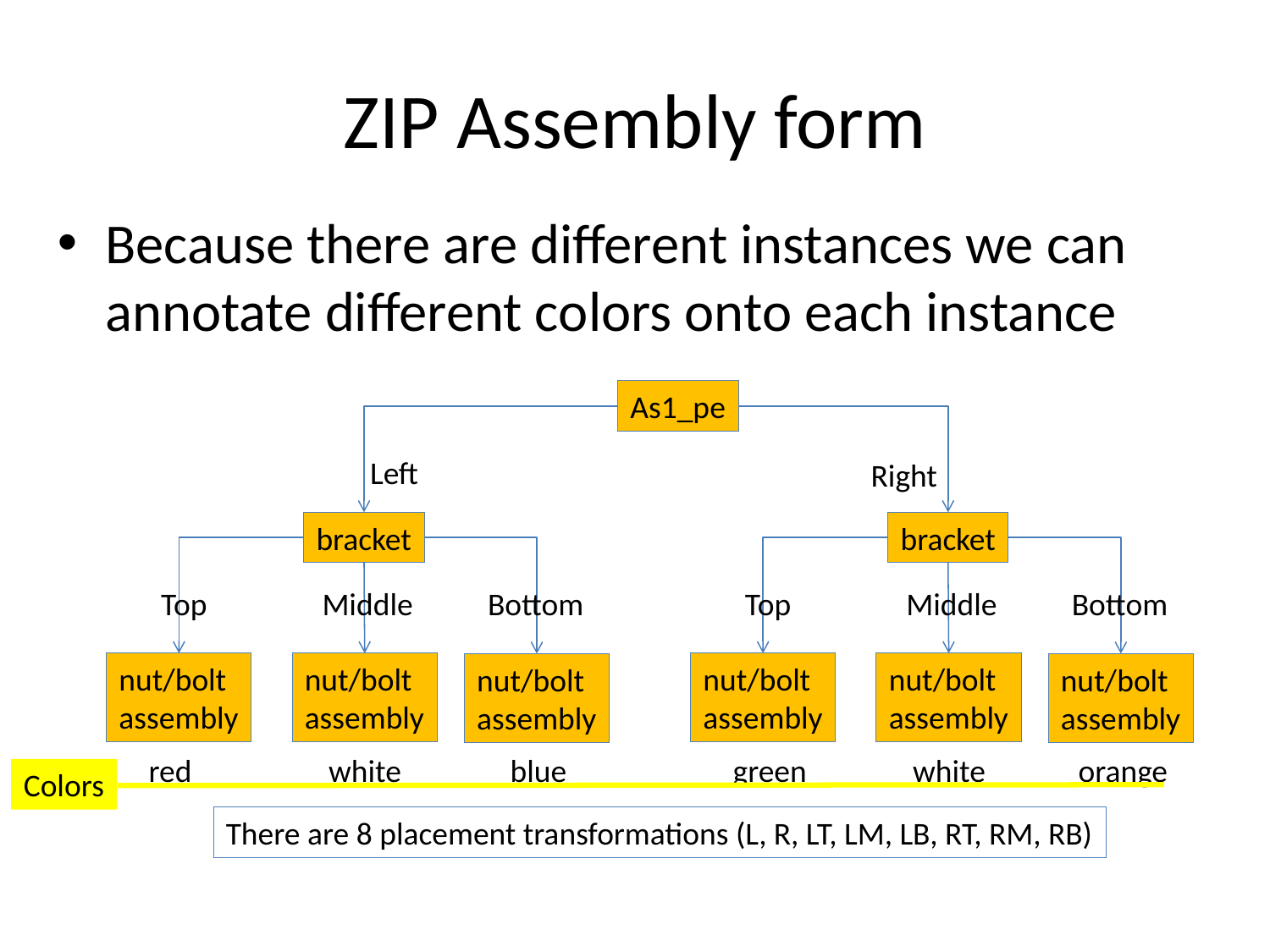

# ZIP Assembly form
Because there are different instances we can annotate different colors onto each instance
As1_pe
Left
Right
bracket
bracket
Top
Middle
Bottom
Top
Middle
Bottom
nut/bolt
assembly
nut/bolt
assembly
nut/bolt
assembly
nut/bolt
assembly
nut/bolt
assembly
nut/bolt
assembly
red
white
blue
green
white
orange
Colors
There are 8 placement transformations (L, R, LT, LM, LB, RT, RM, RB)